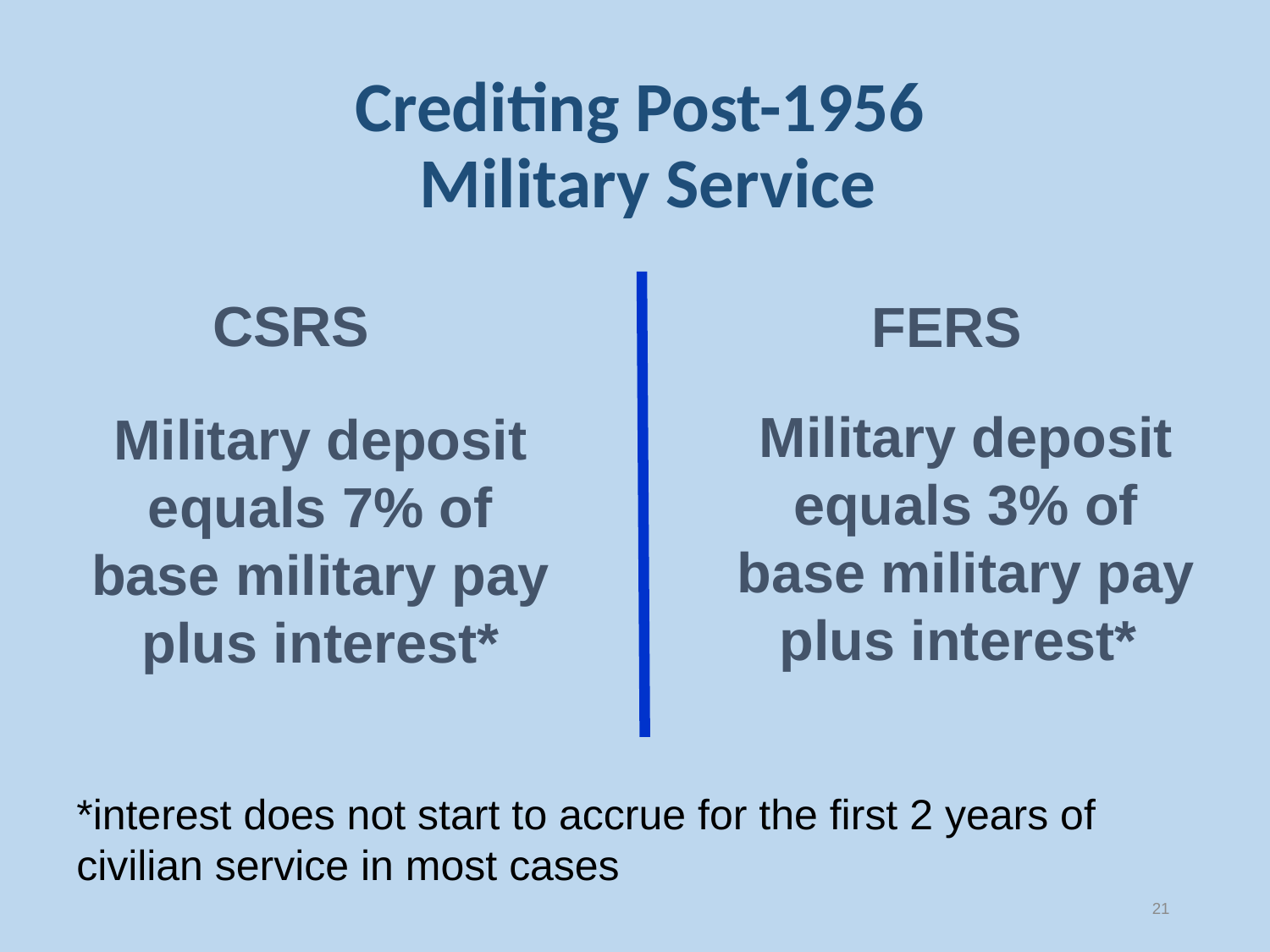

# Crediting Post-1956 Military Service

CSRS
FERS
Military deposit equals 3% of base military pay plus interest*
Military deposit equals 7% of base military pay plus interest*
*interest does not start to accrue for the first 2 years of civilian service in most cases
21